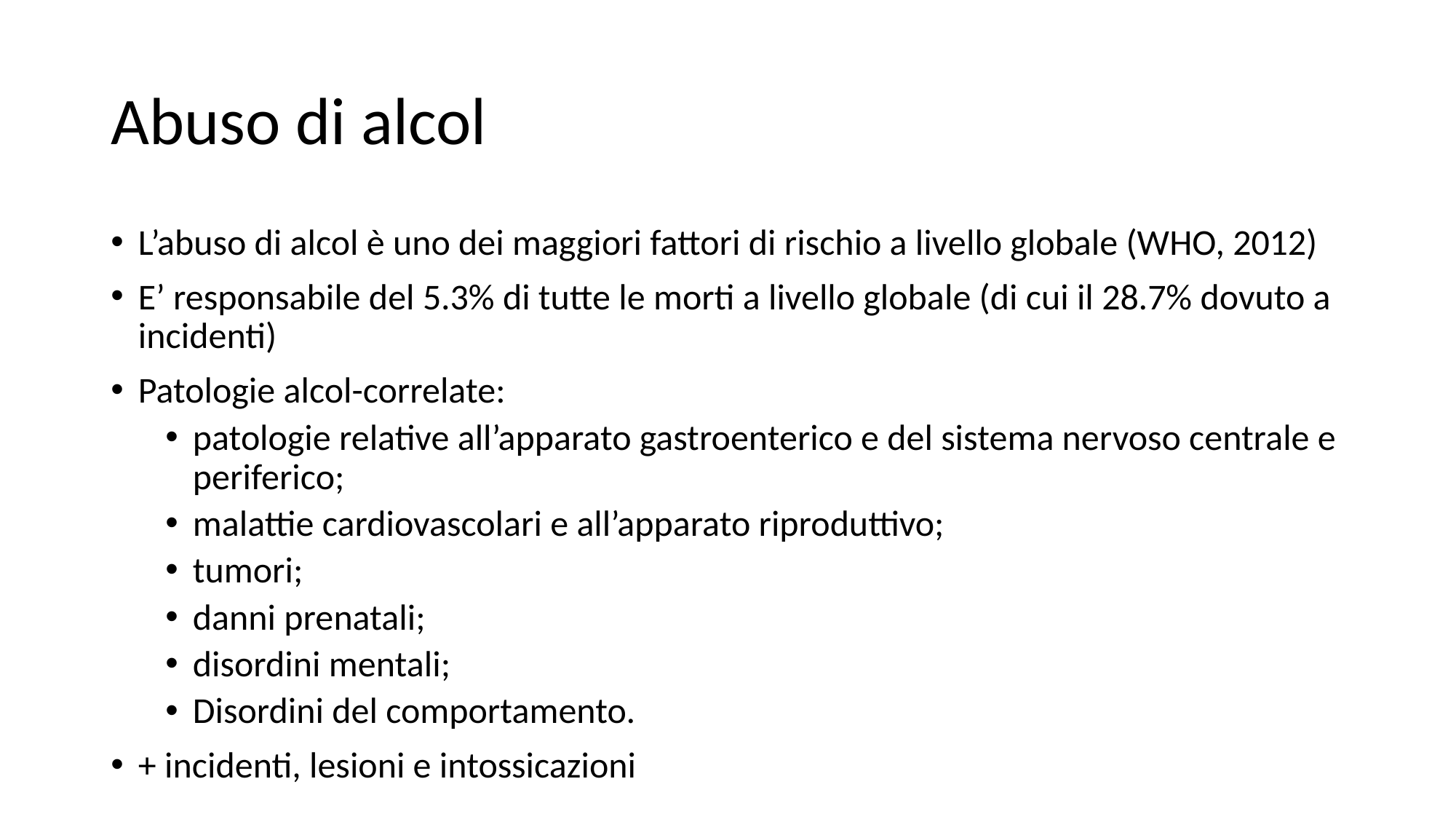

# Abuso di alcol
L’abuso di alcol è uno dei maggiori fattori di rischio a livello globale (WHO, 2012)
E’ responsabile del 5.3% di tutte le morti a livello globale (di cui il 28.7% dovuto a incidenti)
Patologie alcol-correlate:
patologie relative all’apparato gastroenterico e del sistema nervoso centrale e periferico;
malattie cardiovascolari e all’apparato riproduttivo;
tumori;
danni prenatali;
disordini mentali;
Disordini del comportamento.
+ incidenti, lesioni e intossicazioni